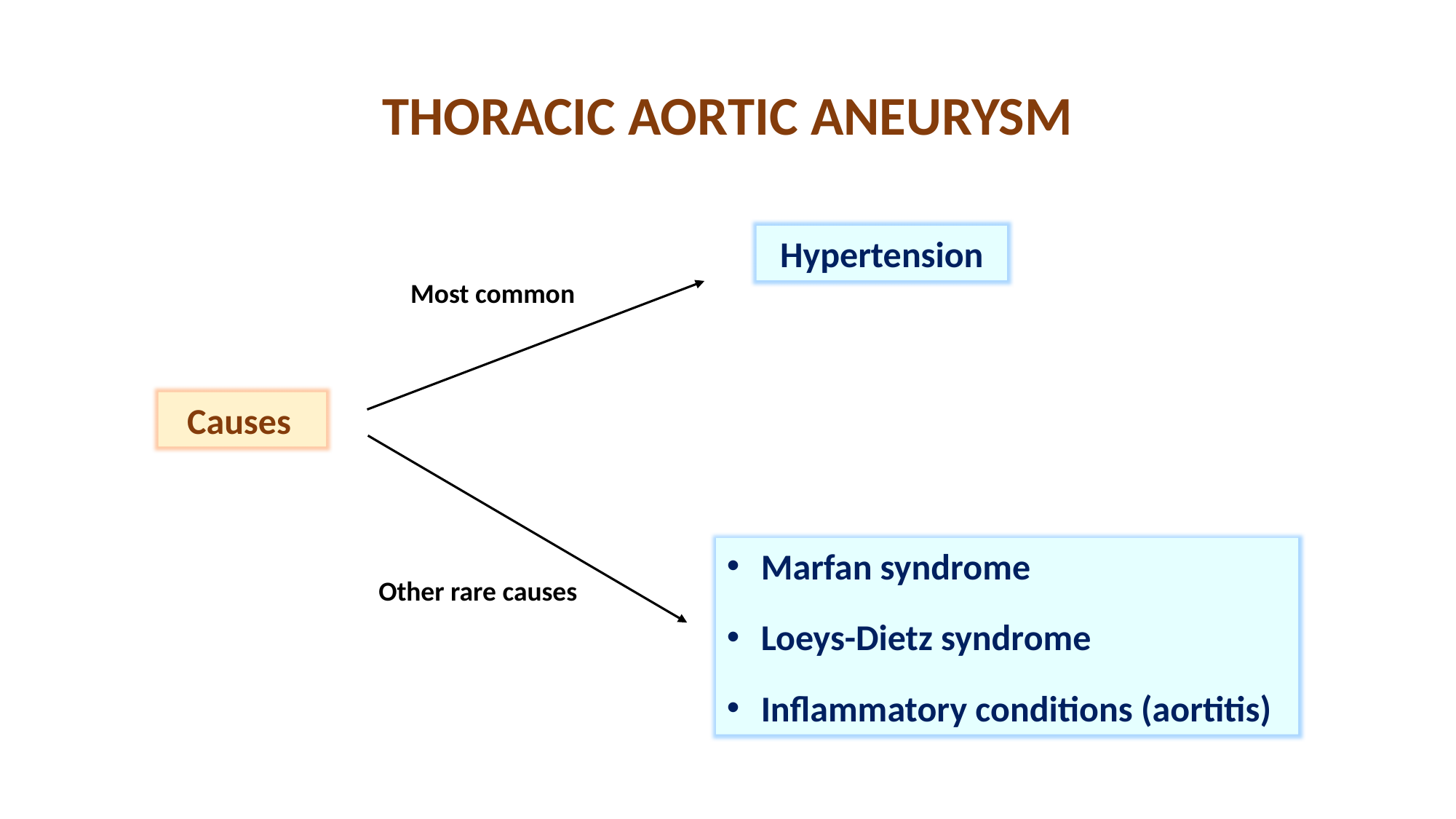

# THORACIC AORTIC ANEURYSM
Hypertension
Most common
Causes
Marfan syndrome
Loeys-Dietz syndrome
Inflammatory conditions (aortitis)
Other rare causes